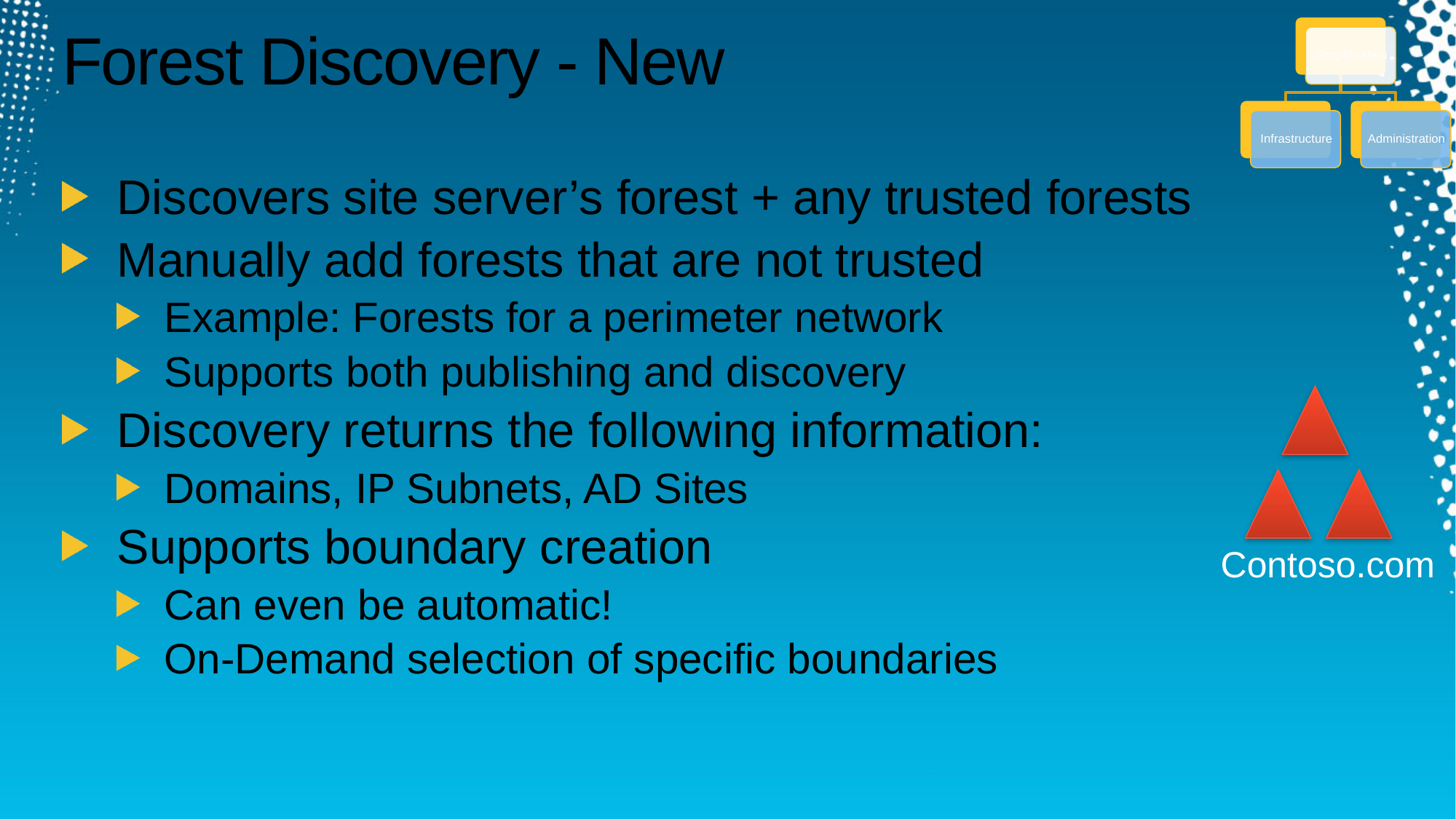

Simplification
Infrastructure
Administration
# Forest Discovery - New
Discovers site server’s forest + any trusted forests
Manually add forests that are not trusted
Example: Forests for a perimeter network
Supports both publishing and discovery
Discovery returns the following information:
Domains, IP Subnets, AD Sites
Supports boundary creation
Can even be automatic!
On-Demand selection of specific boundaries

Contoso.com